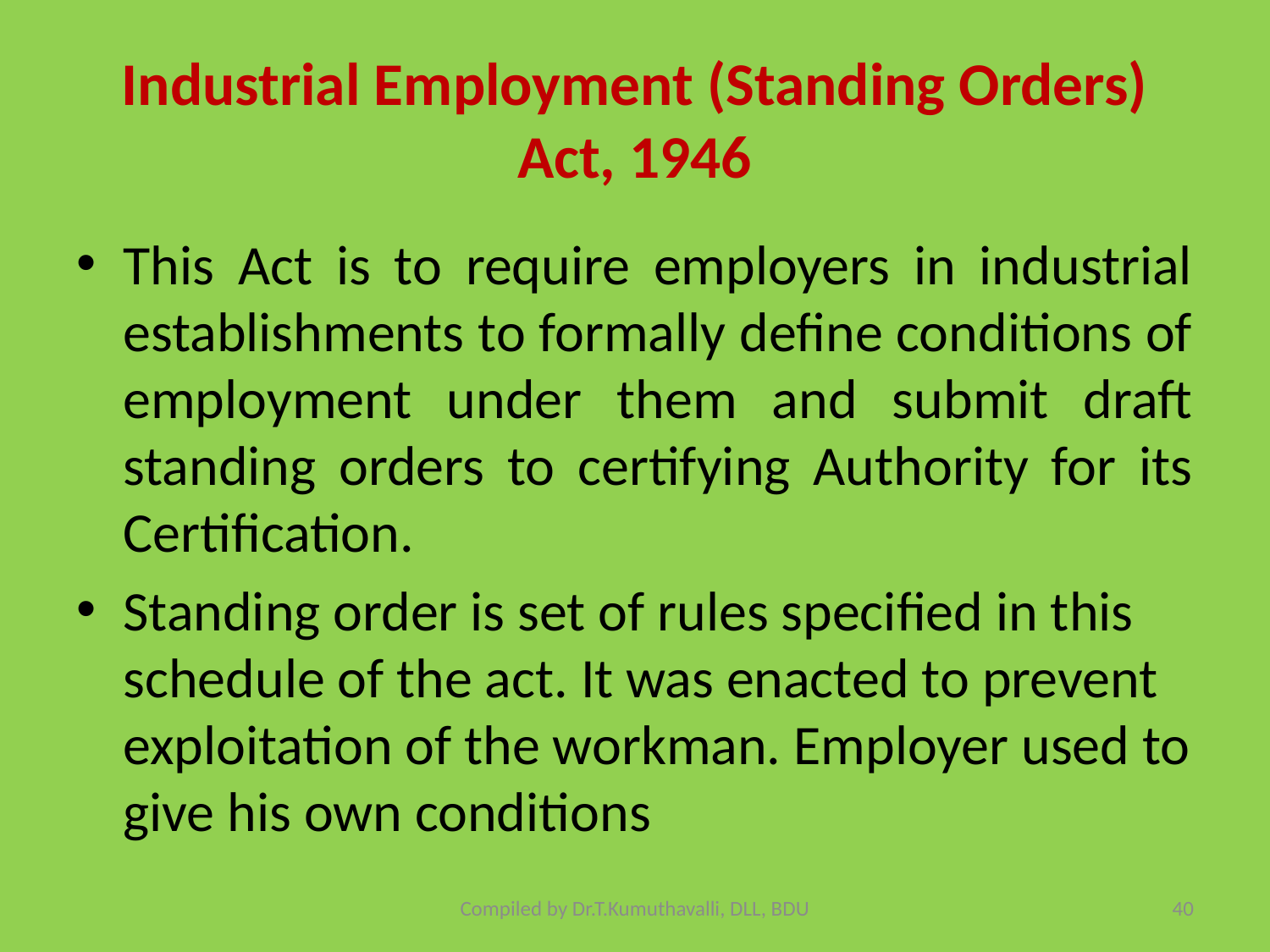

# Industrial Employment (Standing Orders) Act, 1946
This Act is to require employers in industrial establishments to formally define conditions of employment under them and submit draft standing orders to certifying Authority for its Certification.
Standing order is set of rules specified in this schedule of the act. It was enacted to prevent exploitation of the workman. Employer used to give his own conditions
Compiled by Dr.T.Kumuthavalli, DLL, BDU
40